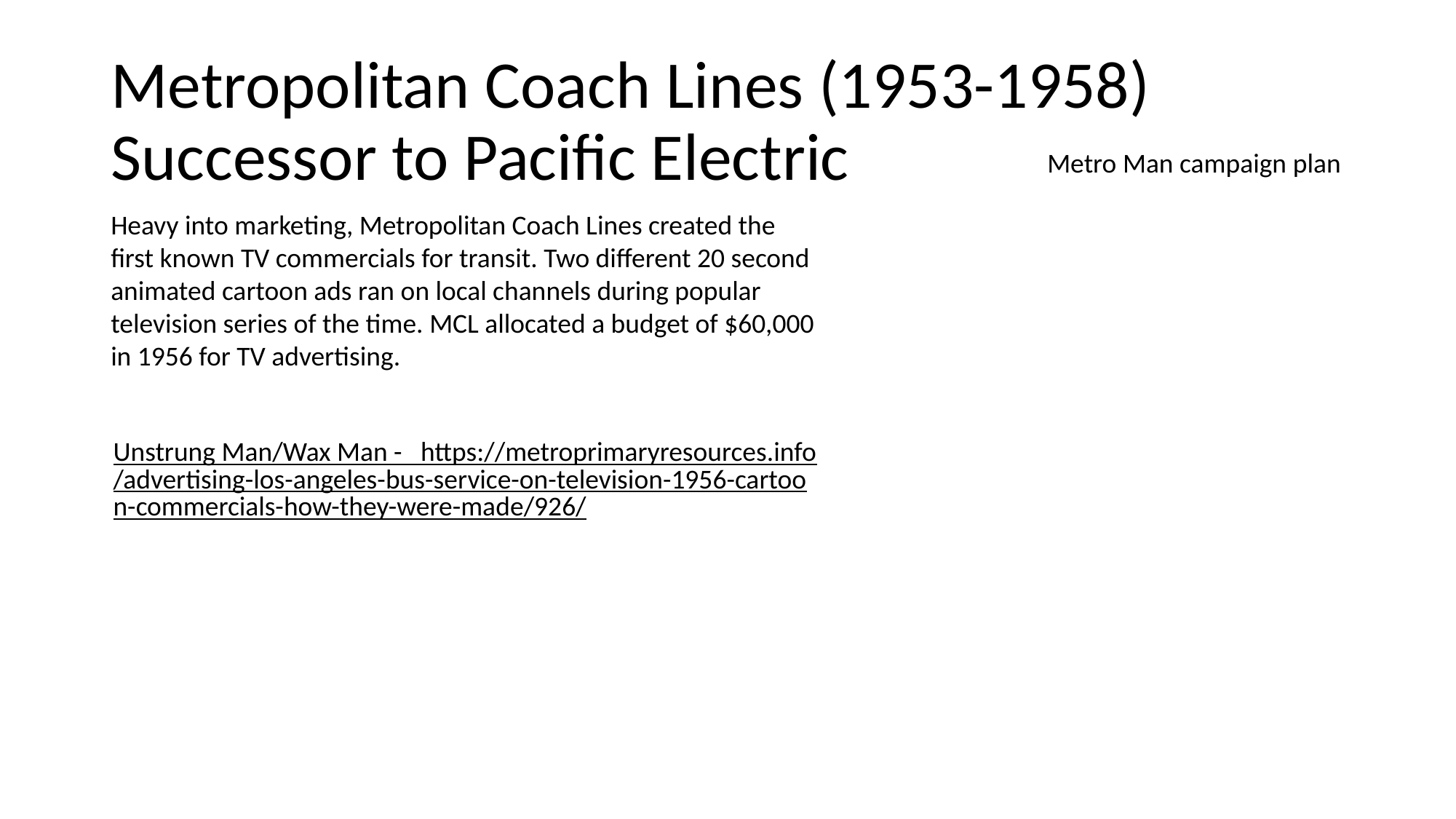

# Metropolitan Coach Lines (1953-1958) Successor to Pacific Electric
Metro Man campaign plan
Heavy into marketing, Metropolitan Coach Lines created the first known TV commercials for transit. Two different 20 second animated cartoon ads ran on local channels during popular television series of the time. MCL allocated a budget of $60,000 in 1956 for TV advertising.
Unstrung Man/Wax Man -   https://metroprimaryresources.info/advertising-los-angeles-bus-service-on-television-1956-cartoon-commercials-how-they-were-made/926/